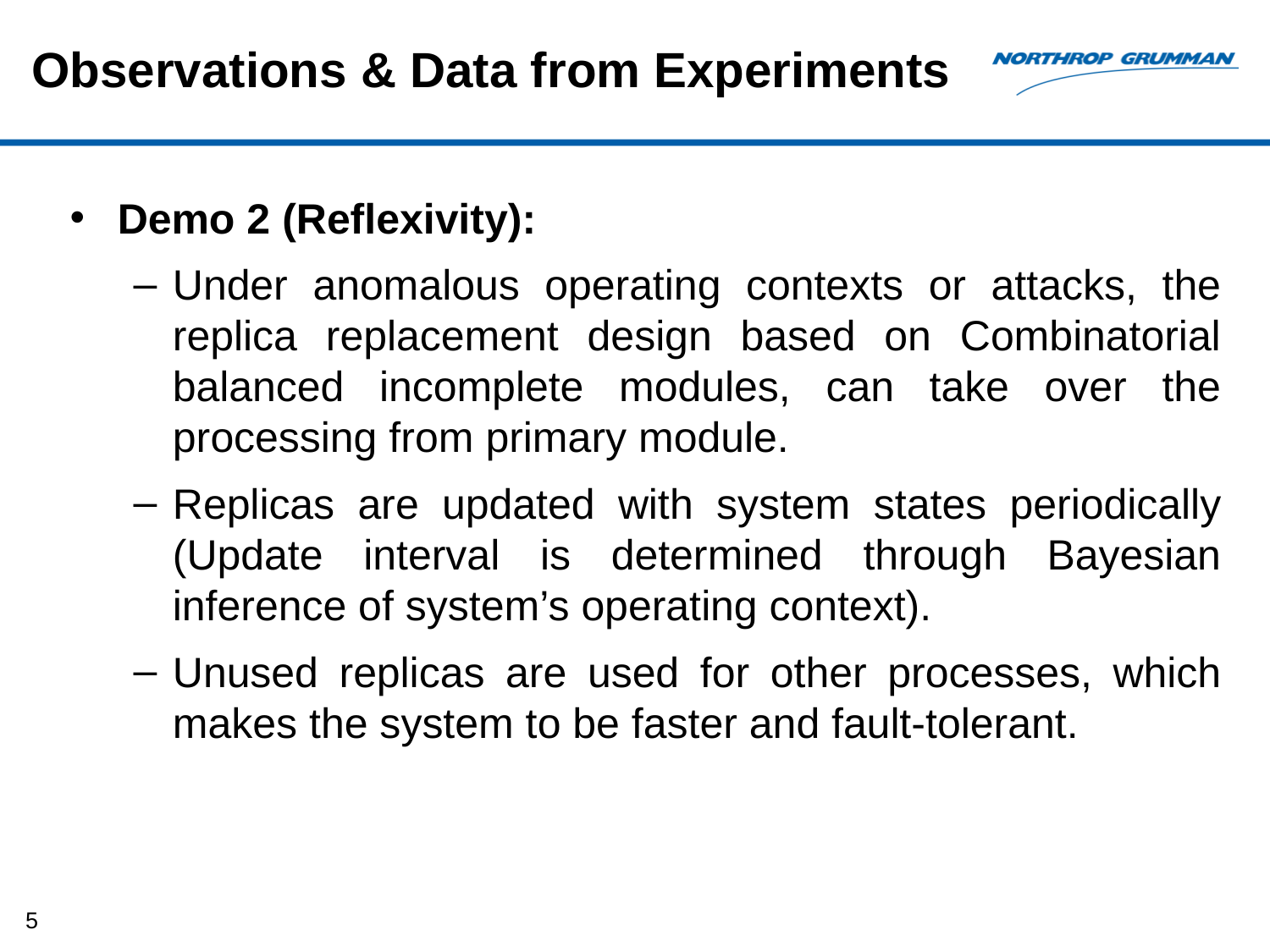

# Observations & Data from Experiments
Demo 2 (Reflexivity):
Under anomalous operating contexts or attacks, the replica replacement design based on Combinatorial balanced incomplete modules, can take over the processing from primary module.
Replicas are updated with system states periodically (Update interval is determined through Bayesian inference of system’s operating context).
Unused replicas are used for other processes, which makes the system to be faster and fault-tolerant.
5